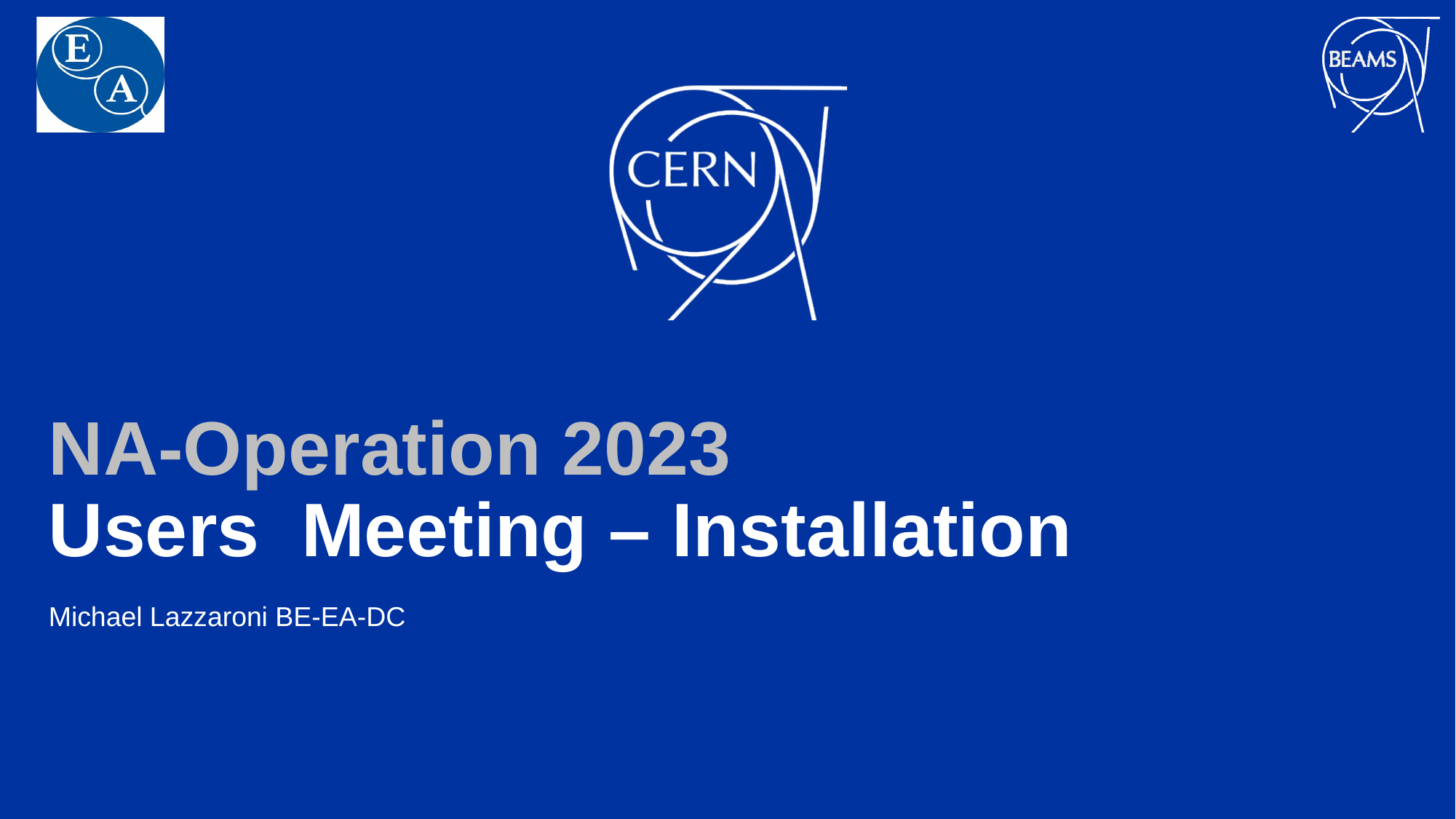

# NA-Operation 2023 Users  Meeting – Installation
Michael Lazzaroni BE-EA-DC